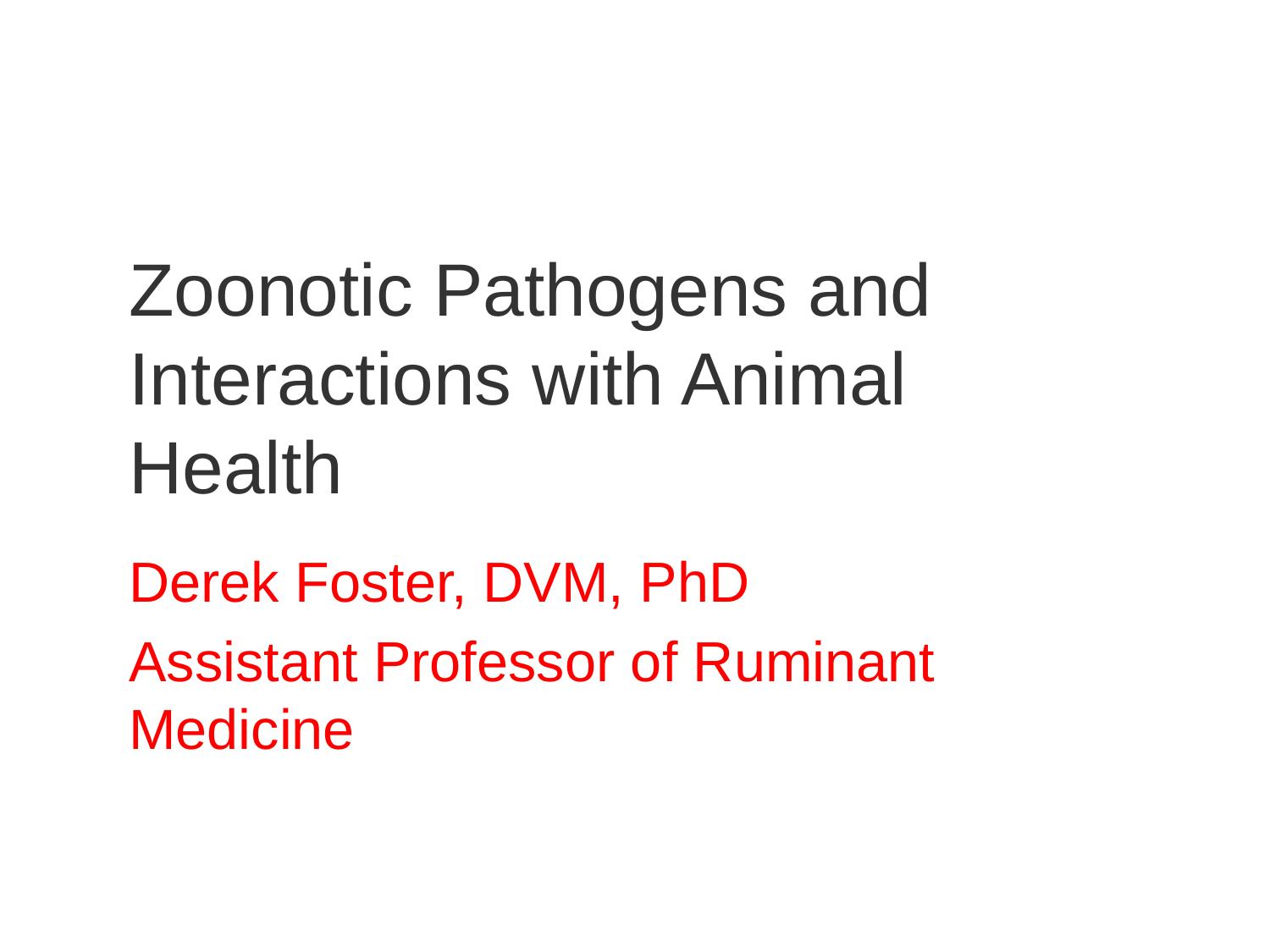

# Zoonotic Pathogens and Interactions with Animal Health
Derek Foster, DVM, PhD
Assistant Professor of Ruminant Medicine